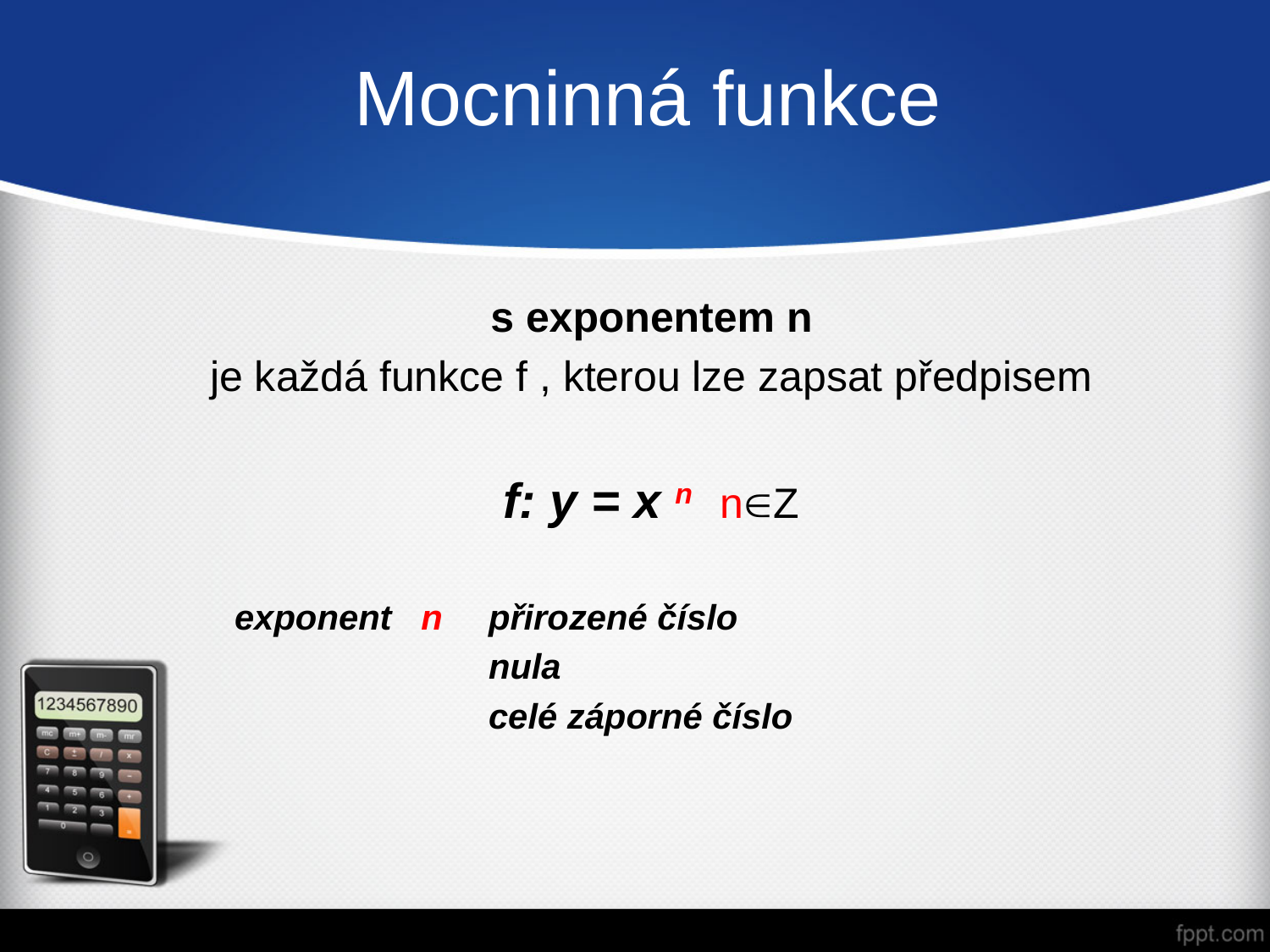

# Mocninná funkce
s exponentem n
je každá funkce f , kterou lze zapsat předpisem

f: y = x n  n∈Z

	exponent   n	přirozené číslo
			nula
			celé záporné číslo